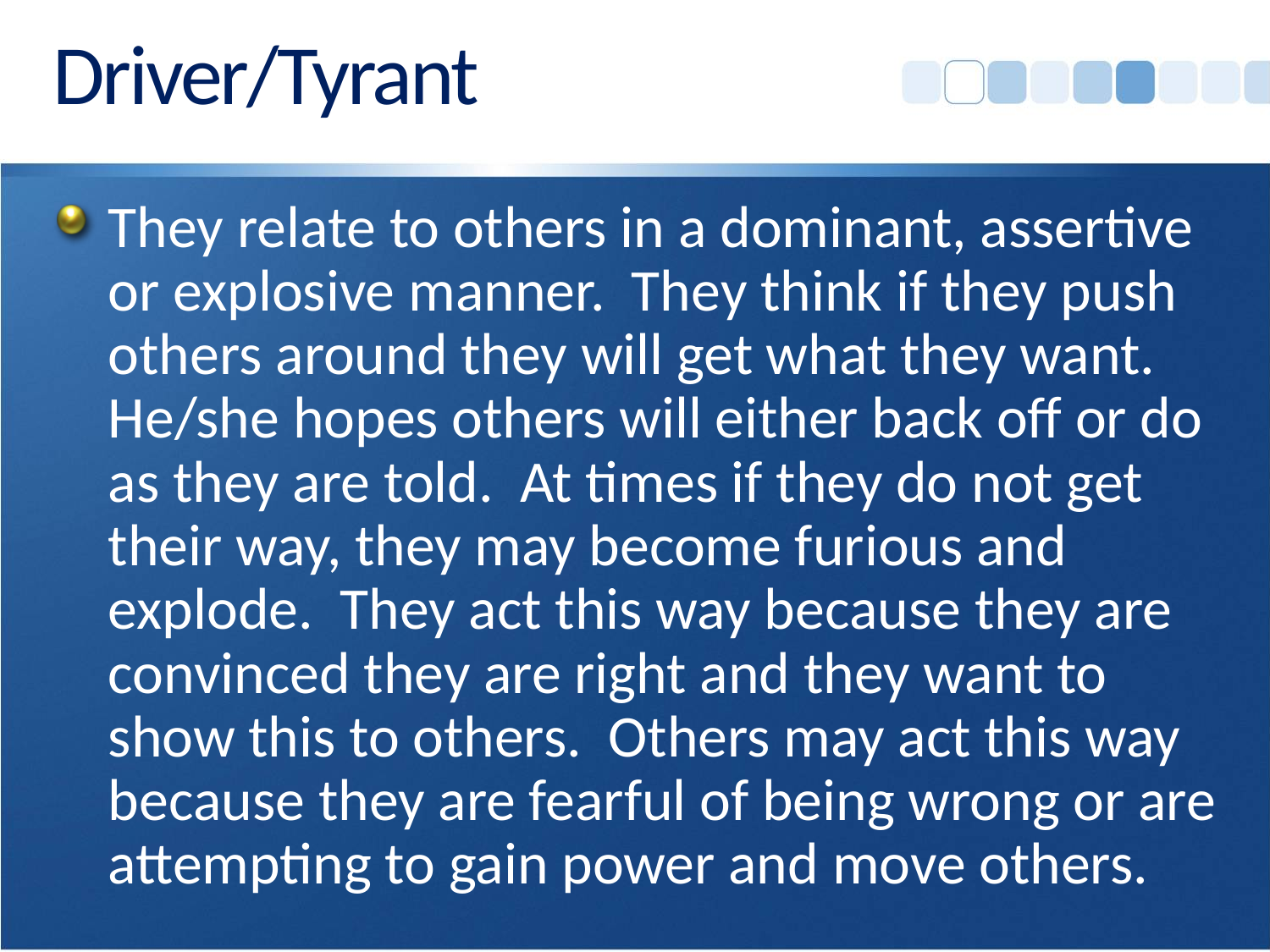

# Driver/Tyrant
They relate to others in a dominant, assertive or explosive manner.  They think if they push others around they will get what they want.  He/she hopes others will either back off or do as they are told.  At times if they do not get their way, they may become furious and explode.  They act this way because they are convinced they are right and they want to show this to others.  Others may act this way because they are fearful of being wrong or are attempting to gain power and move others.